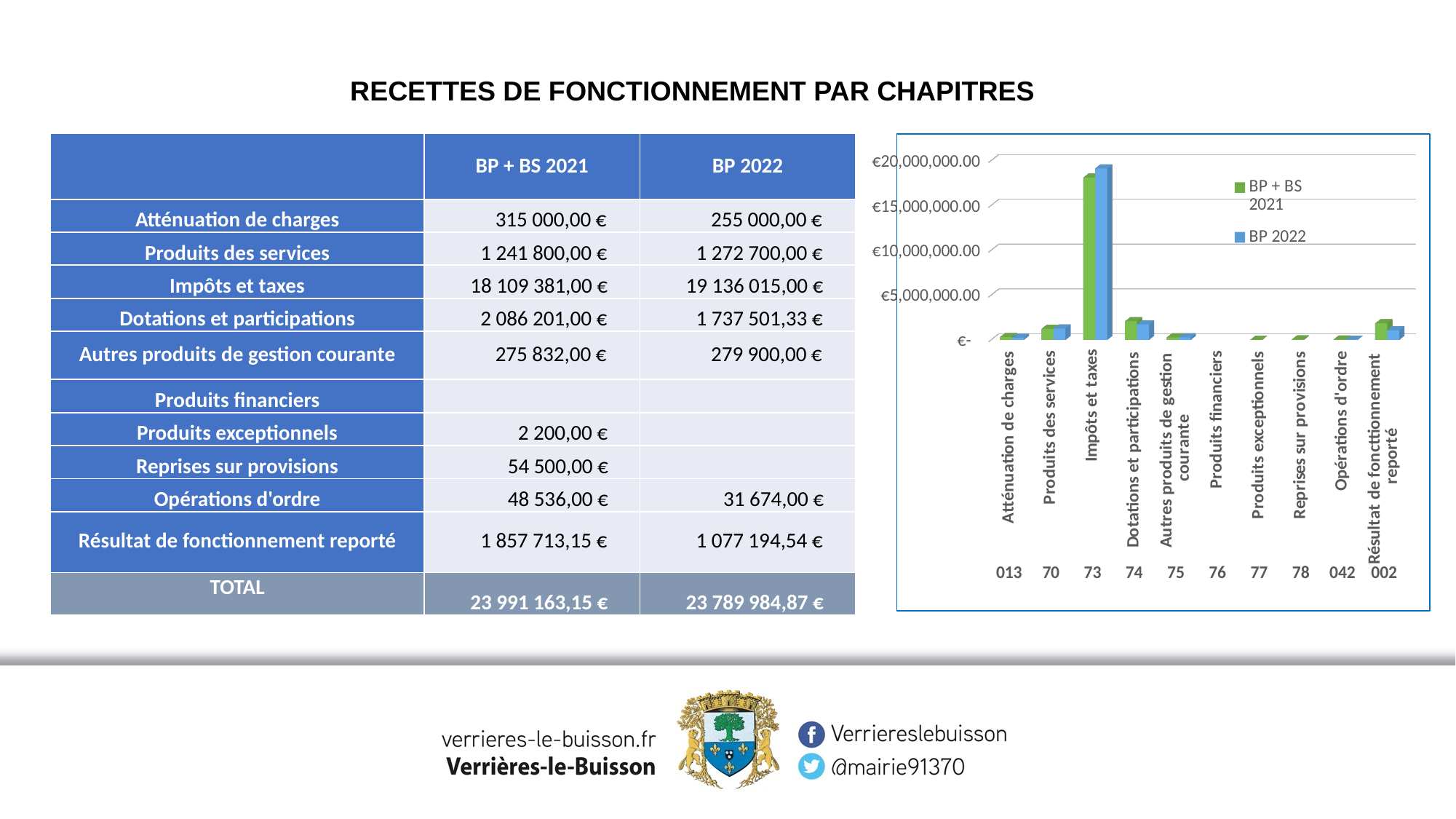

RECETTES DE FONCTIONNEMENT PAR CHAPITRES
|  | BP + BS 2021 | BP 2022 |
| --- | --- | --- |
| Atténuation de charges | 315 000,00 € | 255 000,00 € |
| Produits des services | 1 241 800,00 € | 1 272 700,00 € |
| Impôts et taxes | 18 109 381,00 € | 19 136 015,00 € |
| Dotations et participations | 2 086 201,00 € | 1 737 501,33 € |
| Autres produits de gestion courante | 275 832,00 € | 279 900,00 € |
| Produits financiers |  |  |
| Produits exceptionnels | 2 200,00 € |  |
| Reprises sur provisions | 54 500,00 € |  |
| Opérations d'ordre | 48 536,00 € | 31 674,00 € |
| Résultat de fonctionnement reporté | 1 857 713,15 € | 1 077 194,54 € |
| TOTAL | 23 991 163,15 € | 23 789 984,87 € |

[unsupported chart]